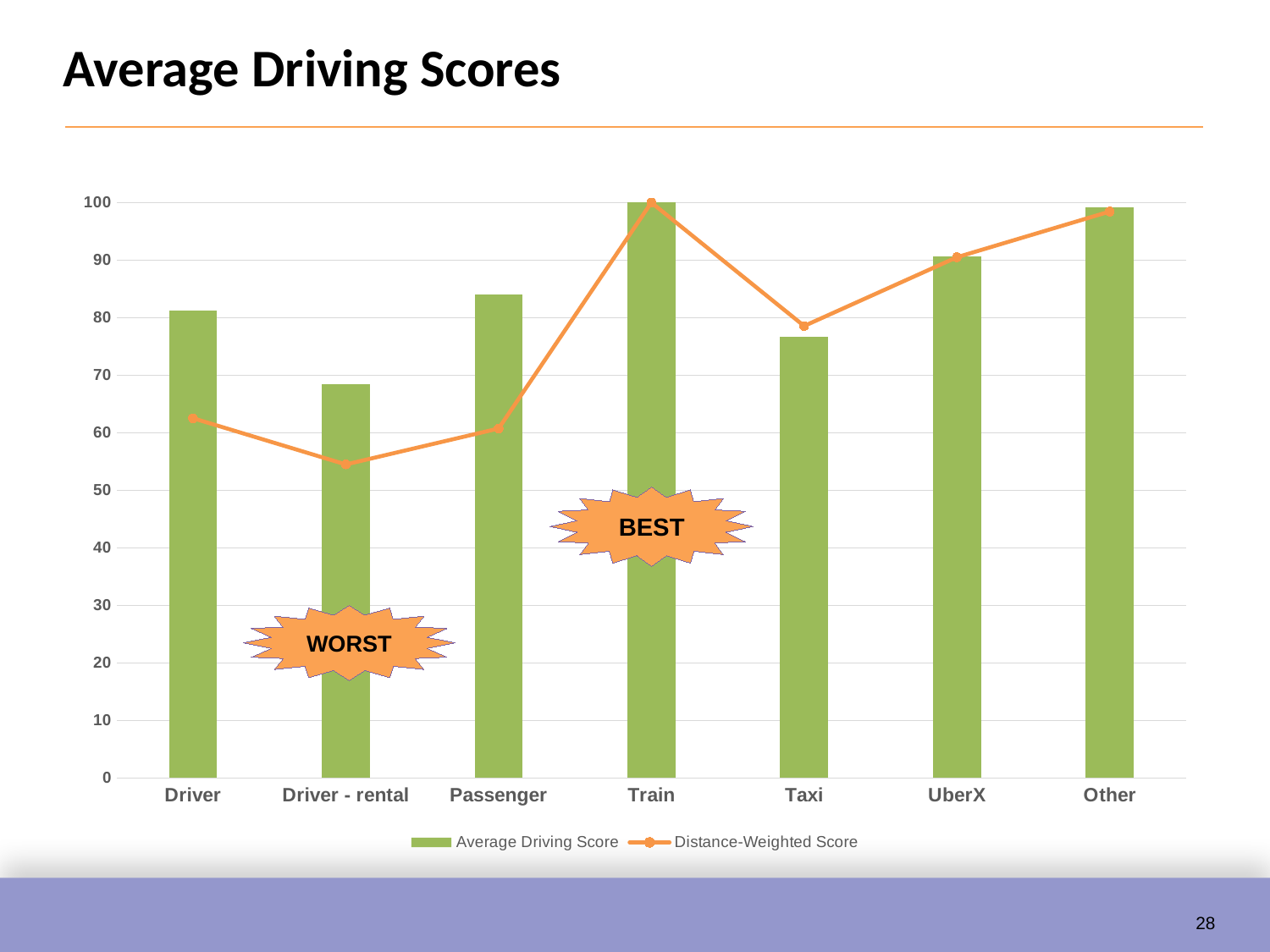

# Average Driving Scores

### Chart

| Category | Average Driving Score | Distance-Weighted Score |
|---|---|---|
| Driver | 81.19540229885058 | 62.51176557643925 |
| Driver - rental | 68.45 | 54.484670676250545 |
| Passenger | 83.98089171974522 | 60.72592675468039 |
| Train | 100.0 | 99.99999999999999 |
| Taxi | 76.69047619047619 | 78.54560260586321 |
| UberX | 90.6842105263158 | 90.49731471535982 |
| Other | 99.13636363636364 | 98.43142144638404 |
BEST
WORST